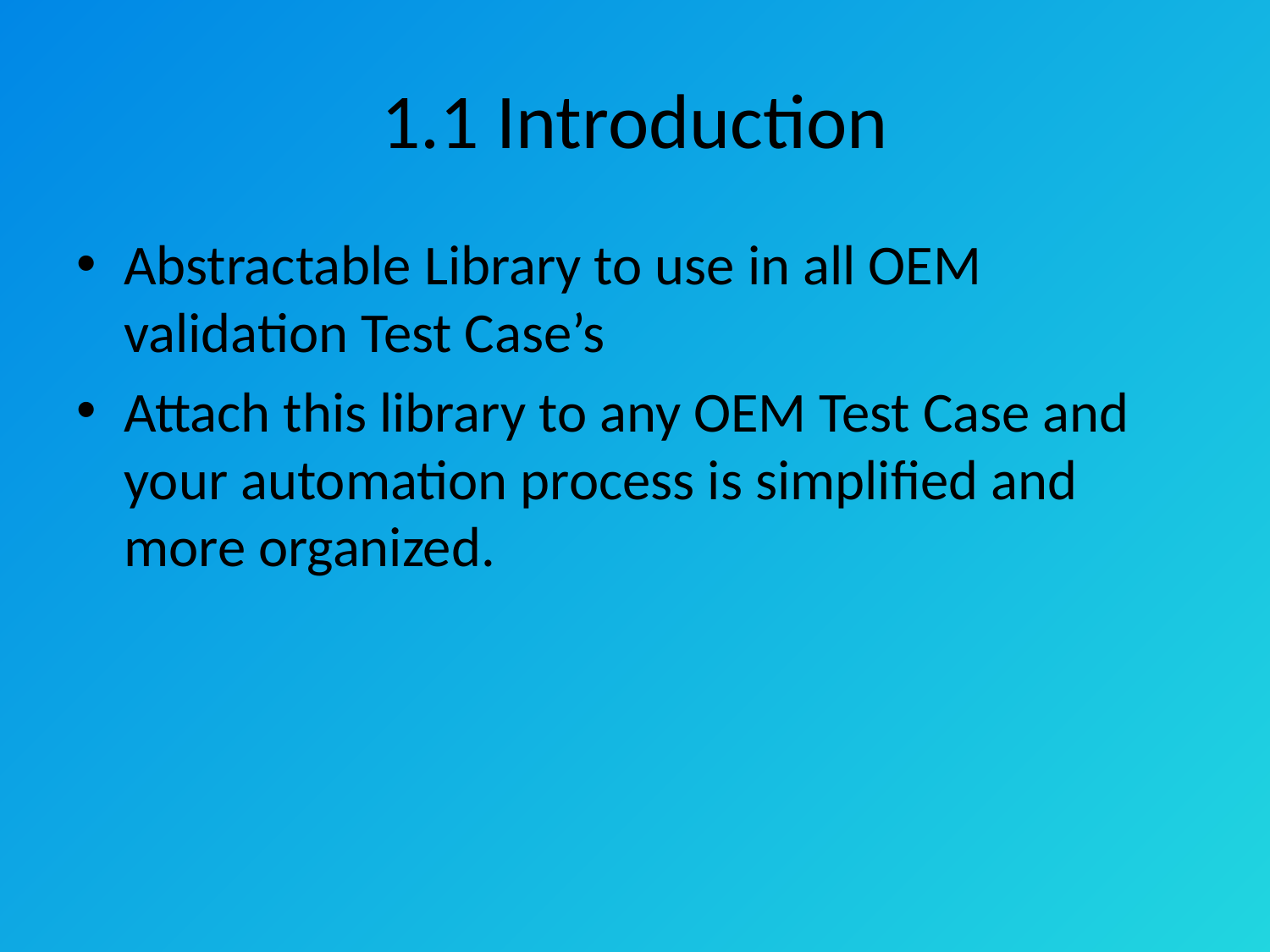

# 1.1 Introduction
Abstractable Library to use in all OEM validation Test Case’s
Attach this library to any OEM Test Case and your automation process is simplified and more organized.